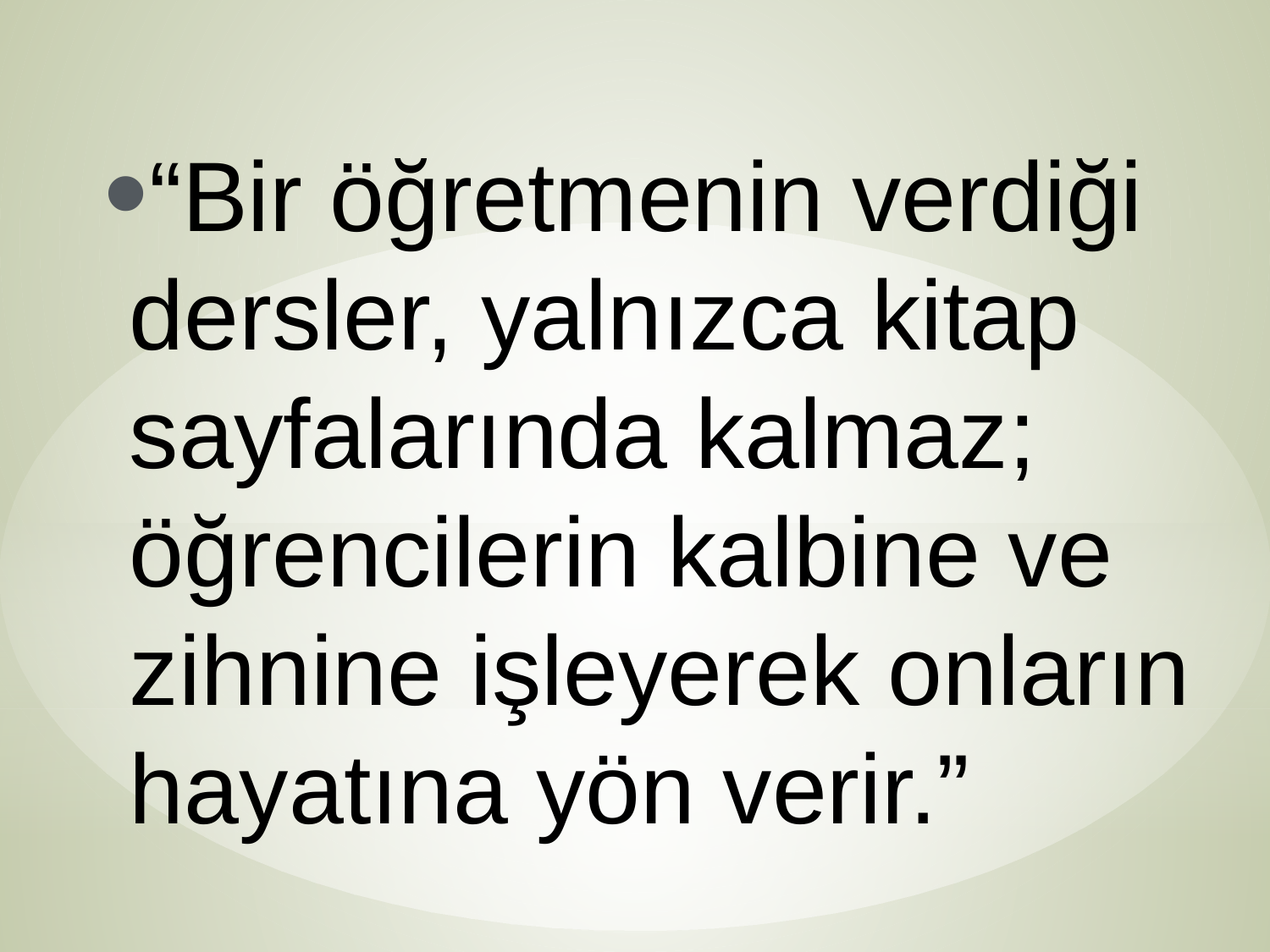

“Bir öğretmenin verdiği dersler, yalnızca kitap sayfalarında kalmaz; öğrencilerin kalbine ve zihnine işleyerek onların hayatına yön verir.”